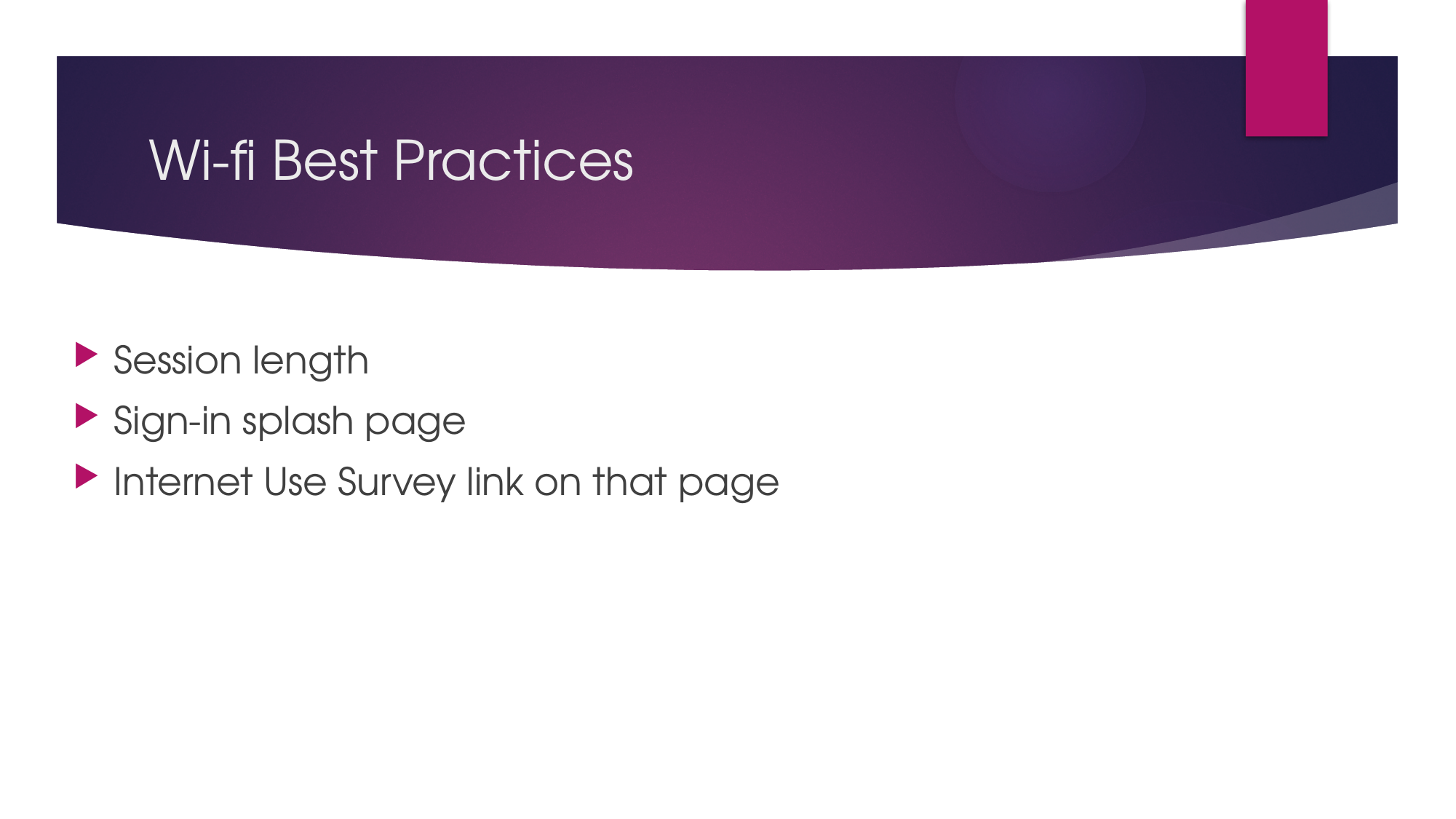

# Wi-fi Best Practices
Session length
Sign-in splash page
Internet Use Survey link on that page